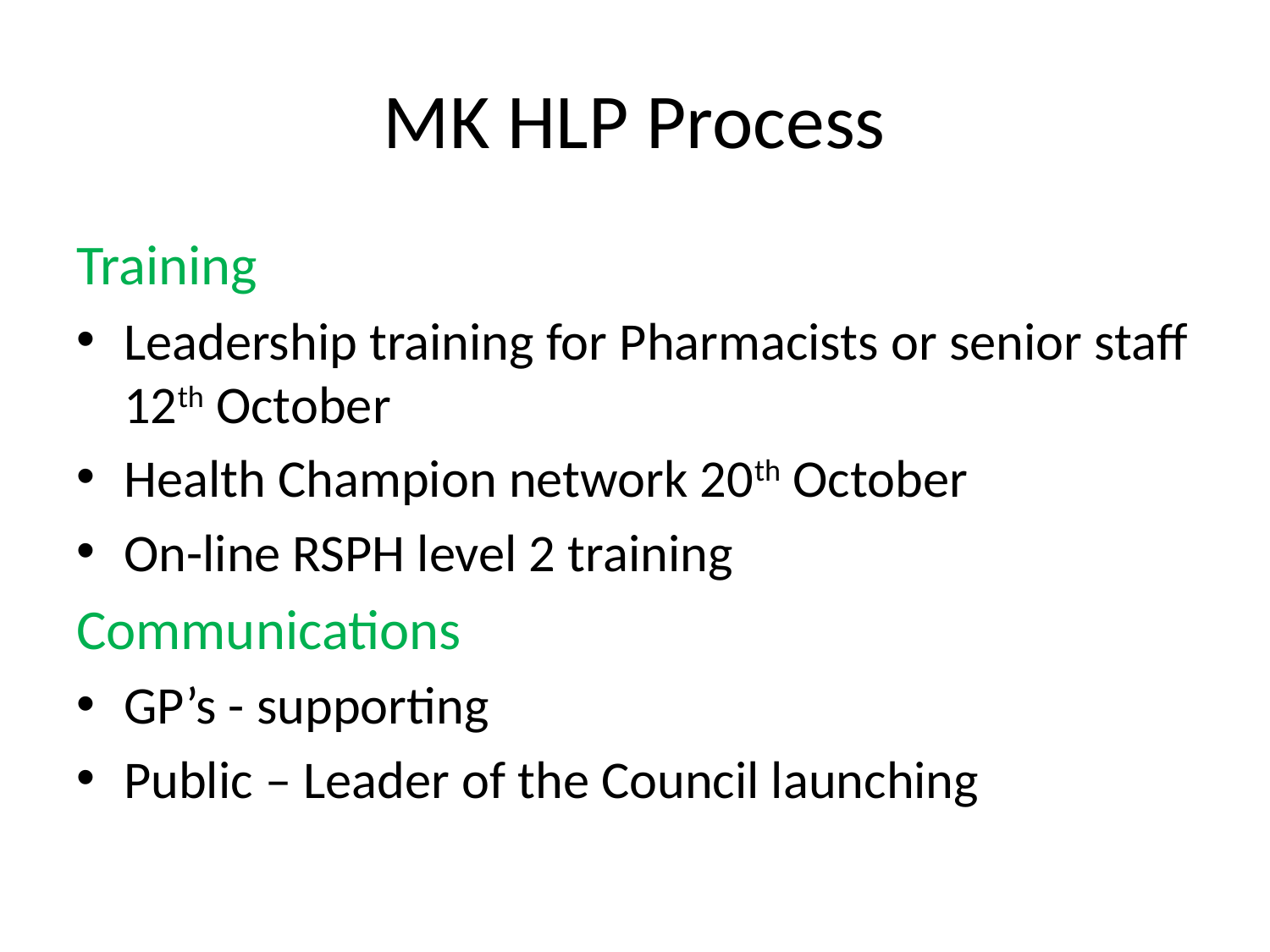

# MK HLP Process
Training
Leadership training for Pharmacists or senior staff 12th October
Health Champion network 20th October
On-line RSPH level 2 training
Communications
GP’s - supporting
Public – Leader of the Council launching